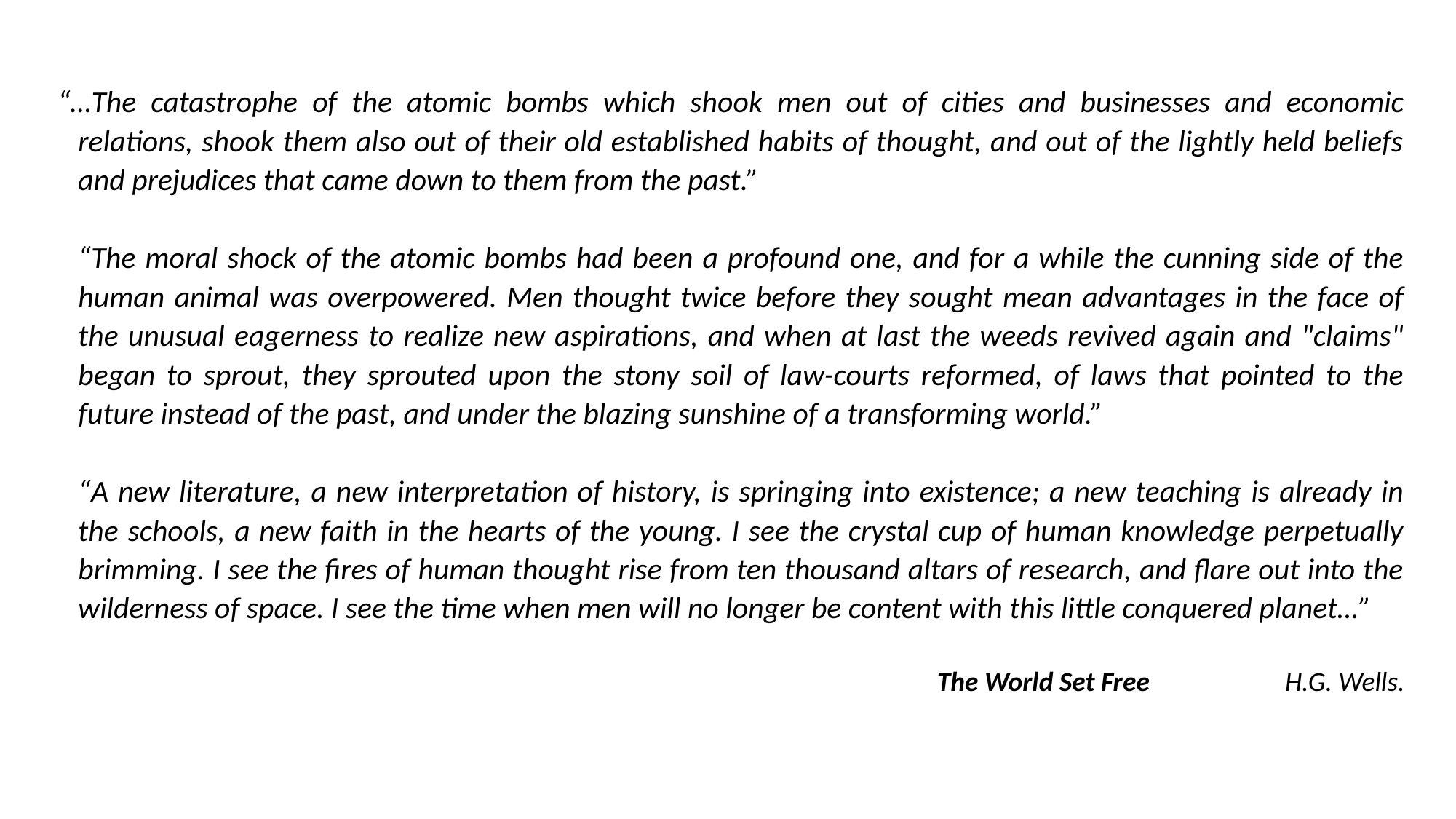

“…The catastrophe of the atomic bombs which shook men out of cities and businesses and economic relations, shook them also out of their old established habits of thought, and out of the lightly held beliefs and prejudices that came down to them from the past.”

	“The moral shock of the atomic bombs had been a profound one, and for a while the cunning side of the human animal was overpowered. Men thought twice before they sought mean advantages in the face of the unusual eagerness to realize new aspirations, and when at last the weeds revived again and "claims" began to sprout, they sprouted upon the stony soil of law-courts reformed, of laws that pointed to the future instead of the past, and under the blazing sunshine of a transforming world.”

	“A new literature, a new interpretation of history, is springing into existence; a new teaching is already in the schools, a new faith in the hearts of the young. I see the crystal cup of human knowledge perpetually brimming. I see the fires of human thought rise from ten thousand altars of research, and flare out into the wilderness of space. I see the time when men will no longer be content with this little conquered planet…”

The World Set Free		H.G. Wells.